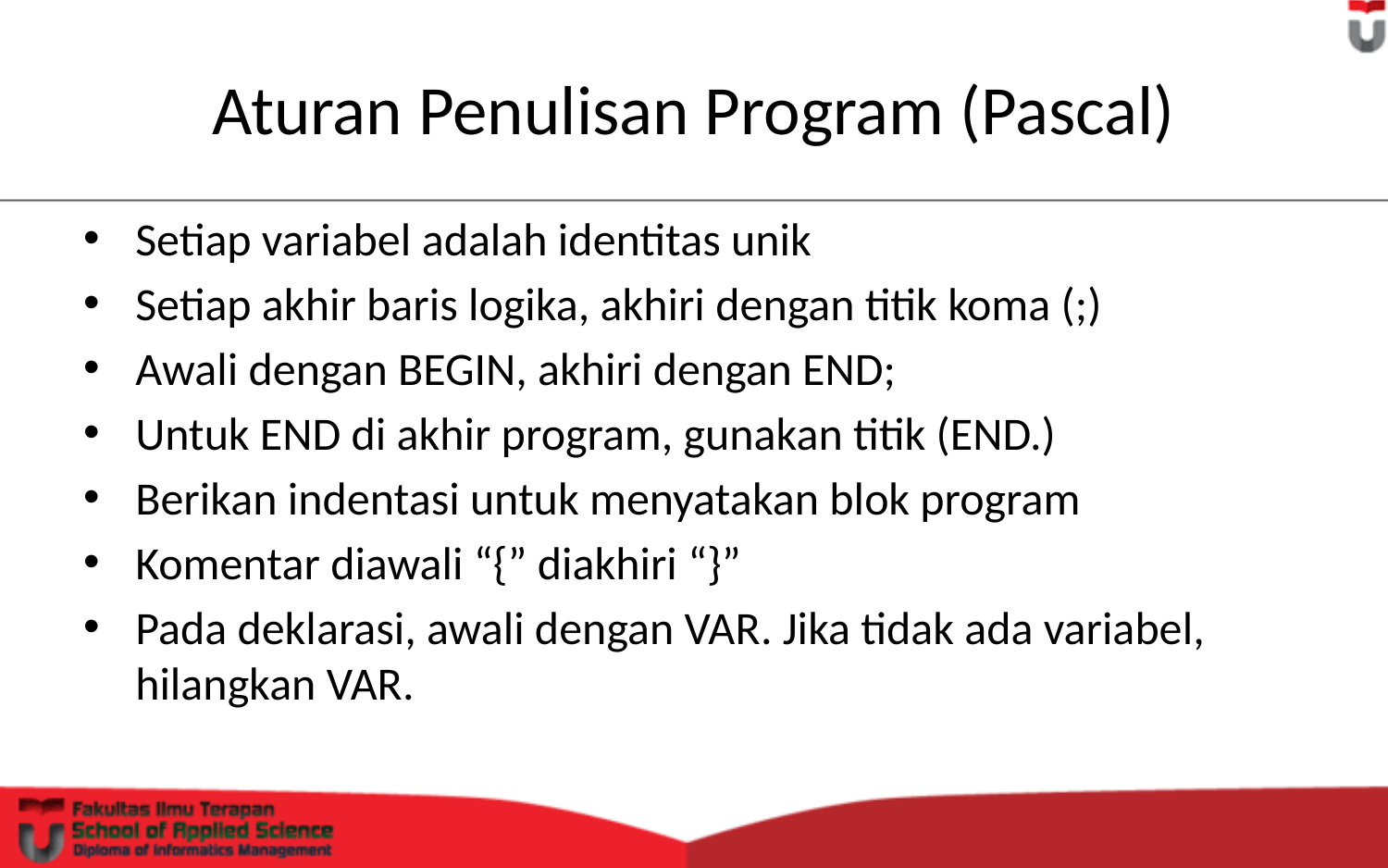

# Aturan Penulisan Program (Pascal)
Setiap variabel adalah identitas unik
Setiap akhir baris logika, akhiri dengan titik koma (;)
Awali dengan BEGIN, akhiri dengan END;
Untuk END di akhir program, gunakan titik (END.)
Berikan indentasi untuk menyatakan blok program
Komentar diawali “{” diakhiri “}”
Pada deklarasi, awali dengan VAR. Jika tidak ada variabel, hilangkan VAR.